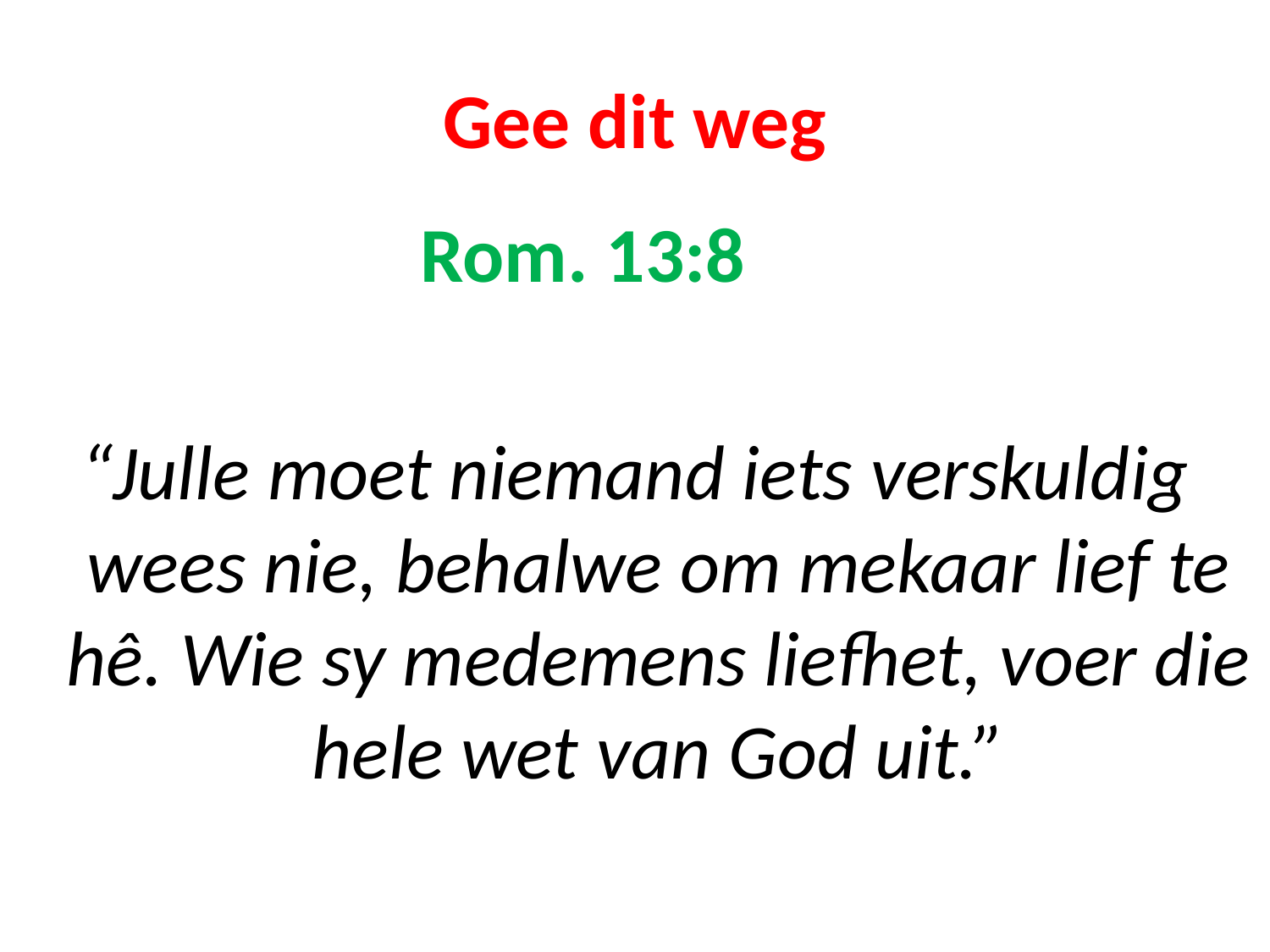

# Gee dit weg
Rom. 13:8

“Julle moet niemand iets verskuldig wees nie, behalwe om mekaar lief te hê. Wie sy medemens liefhet, voer die hele wet van God uit.”